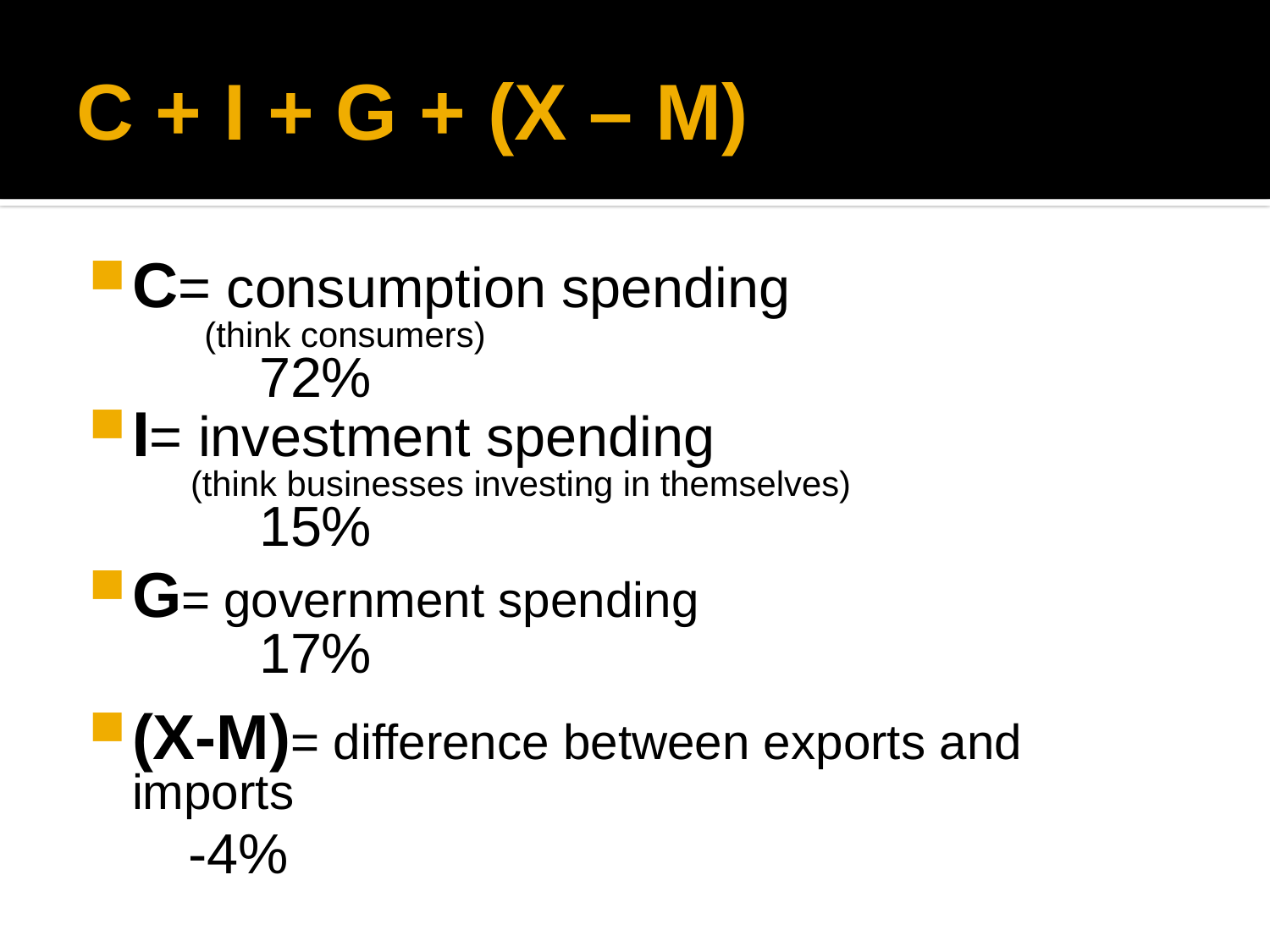

# C + I + G + (X – M)
C= consumption spending
            (think consumers)
		72%
I= investment spending
	      (think businesses investing in themselves)
		15%

G= government spending
		17%

(X-M)= difference between exports and imports
	 -4%